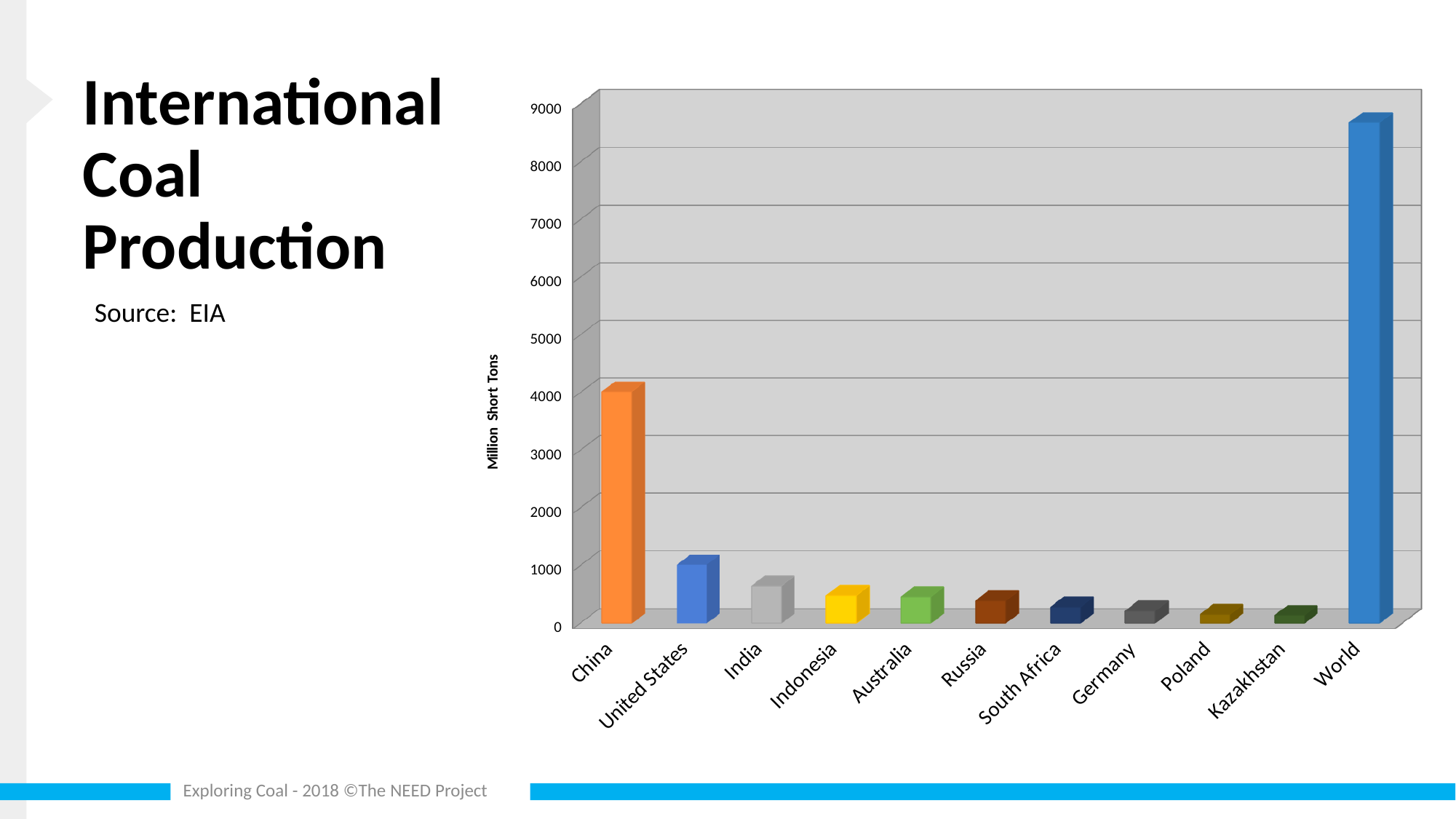

# International Coal Production

[unsupported chart]

Source:  EIA
Exploring Coal - 2018 ©The NEED Project